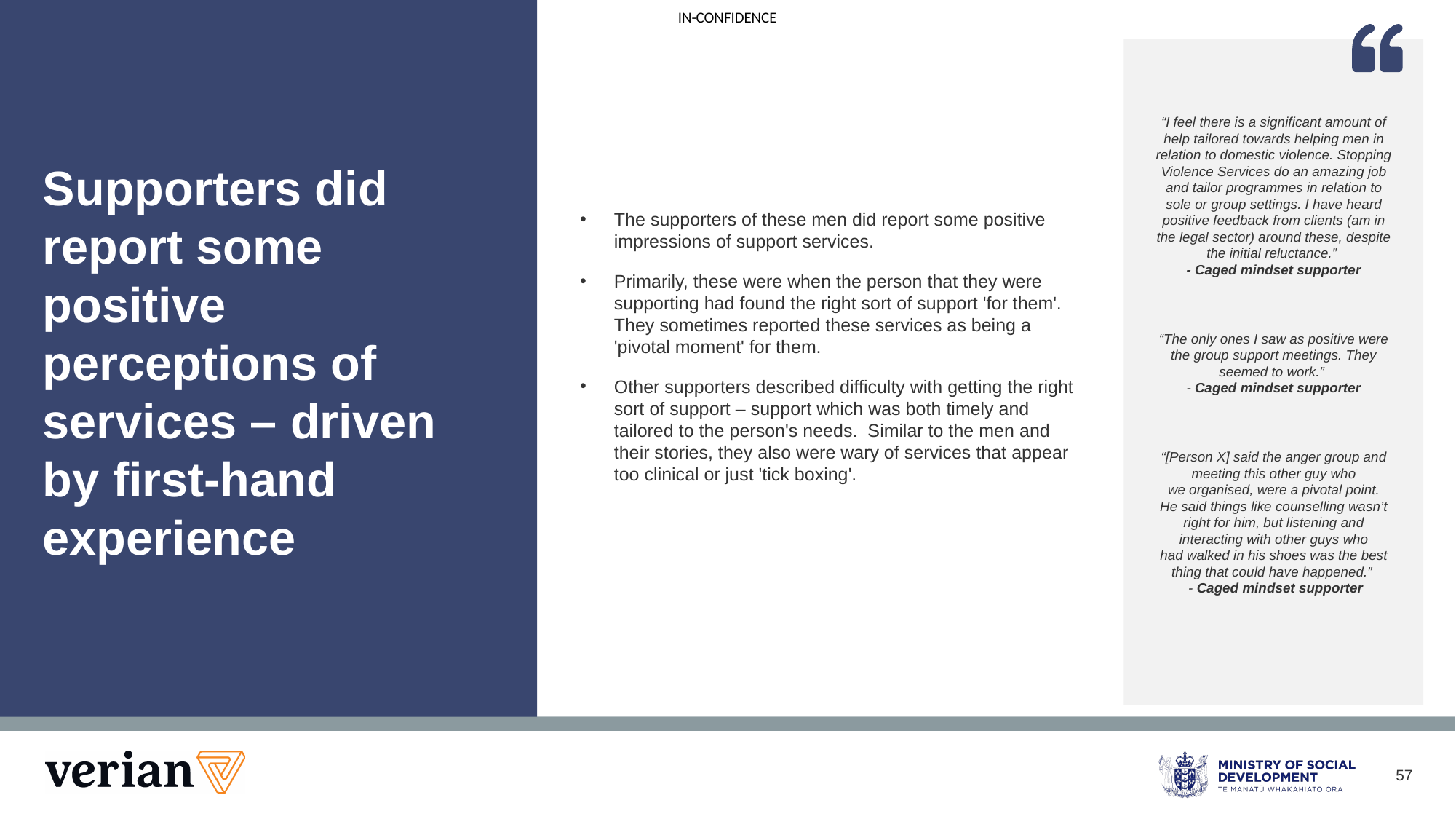

The supporters of these men did report some positive impressions of support services.
Primarily, these were when the person that they were supporting had found the right sort of support 'for them'.  They sometimes reported these services as being a 'pivotal moment' for them.
Other supporters described difficulty with getting the right sort of support – support which was both timely and tailored to the person's needs.  Similar to the men and their stories, they also were wary of services that appear too clinical or just 'tick boxing'.

“I feel there is a significant amount of help tailored towards helping men in relation to domestic violence. Stopping Violence Services do an amazing job and tailor programmes in relation to sole or group settings. I have heard positive feedback from clients (am in the legal sector) around these, despite the initial reluctance.”
- Caged mindset supporter

“The only ones I saw as positive were the group support meetings. They seemed to work.”
- Caged mindset supporter

“[Person X] said the anger group and meeting this other guy who we organised, were a pivotal point. He said things like counselling wasn’t right for him, but listening and interacting with other guys who had walked in his shoes was the best thing that could have happened.”
 - Caged mindset supporter

# Supporters did report some positive perceptions of services – driven by first-hand experience